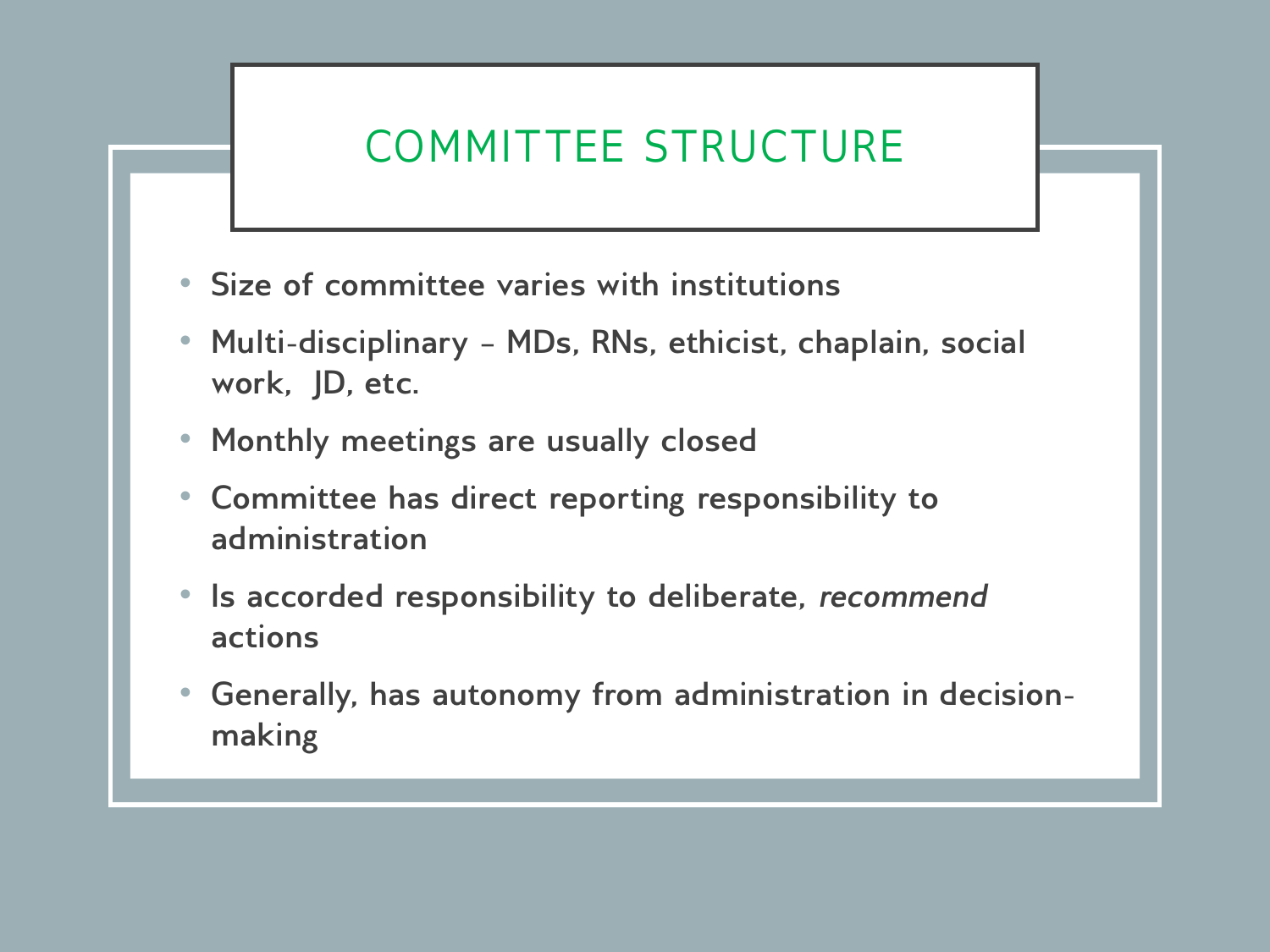

# Committee Structure

Size of committee varies with institutions
Multi-disciplinary – MDs, RNs, ethicist, chaplain, social work,  JD, etc.
Monthly meetings are usually closed
Committee has direct reporting responsibility to administration
Is accorded responsibility to deliberate, recommend actions
Generally, has autonomy from administration in decision-making